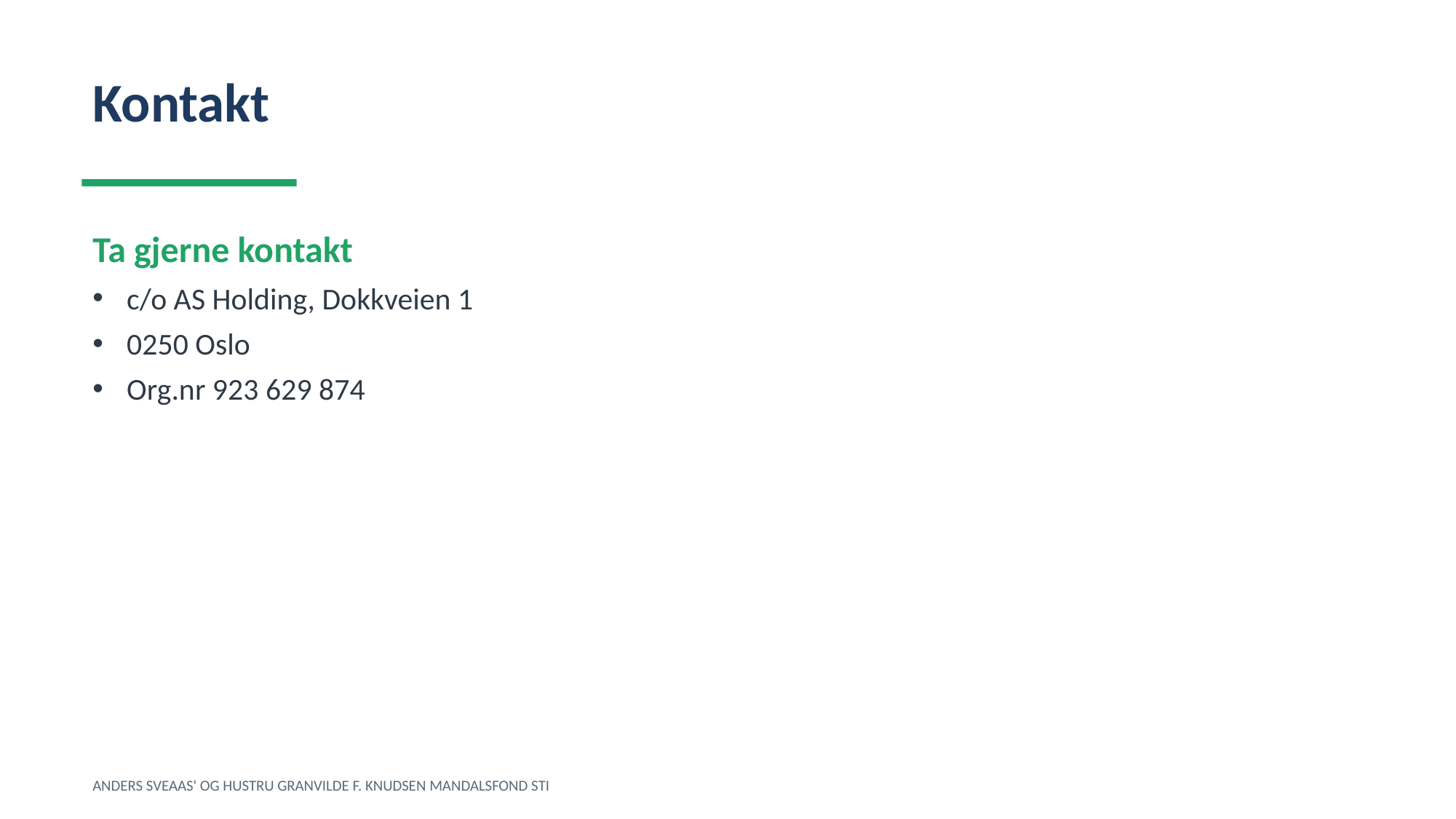

Kontakt

Ta gjerne kontakt
c/o AS Holding, Dokkveien 1
0250 Oslo
Org.nr 923 629 874
ANDERS SVEAAS' OG HUSTRU GRANVILDE F. KNUDSEN MANDALSFOND STI